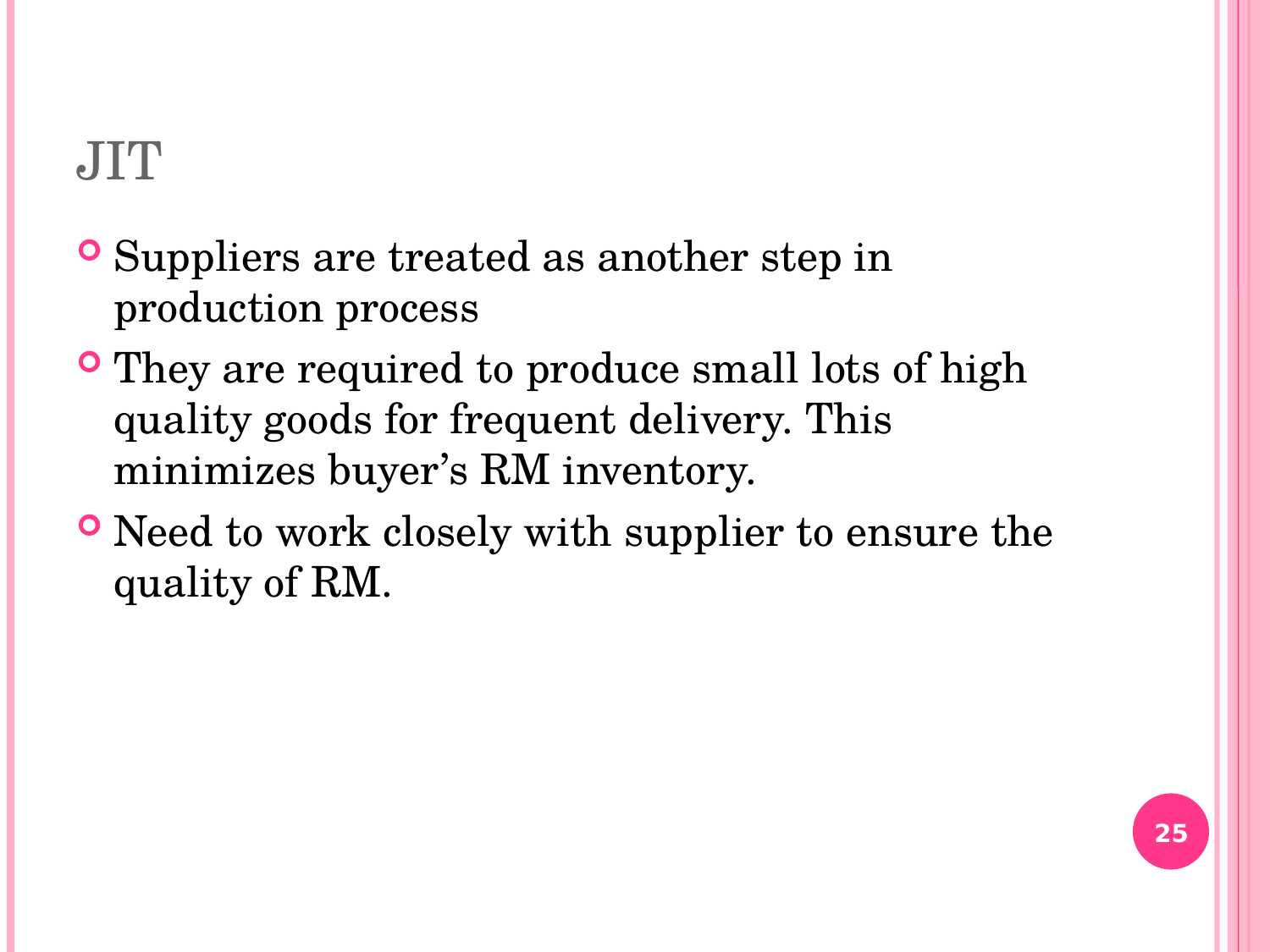

JIT
Suppliers are treated as another step in production process
They are required to produce small lots of high quality goods for frequent delivery. This minimizes buyer’s RM inventory.
Need to work closely with supplier to ensure the quality of RM.
25